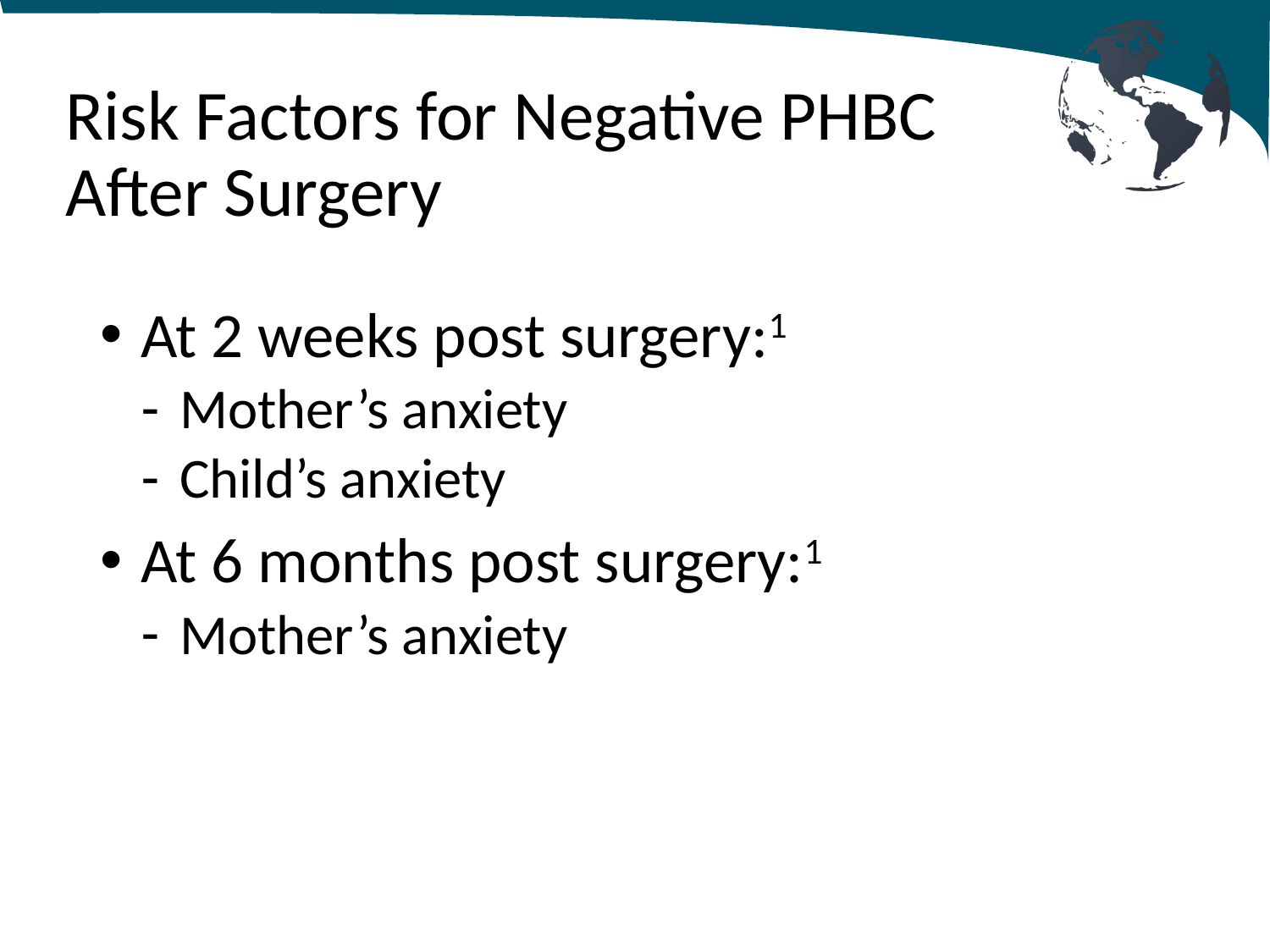

# Risk Factors for Negative PHBC After Surgery
At 2 weeks post surgery:1
Mother’s anxiety
Child’s anxiety
At 6 months post surgery:1
Mother’s anxiety